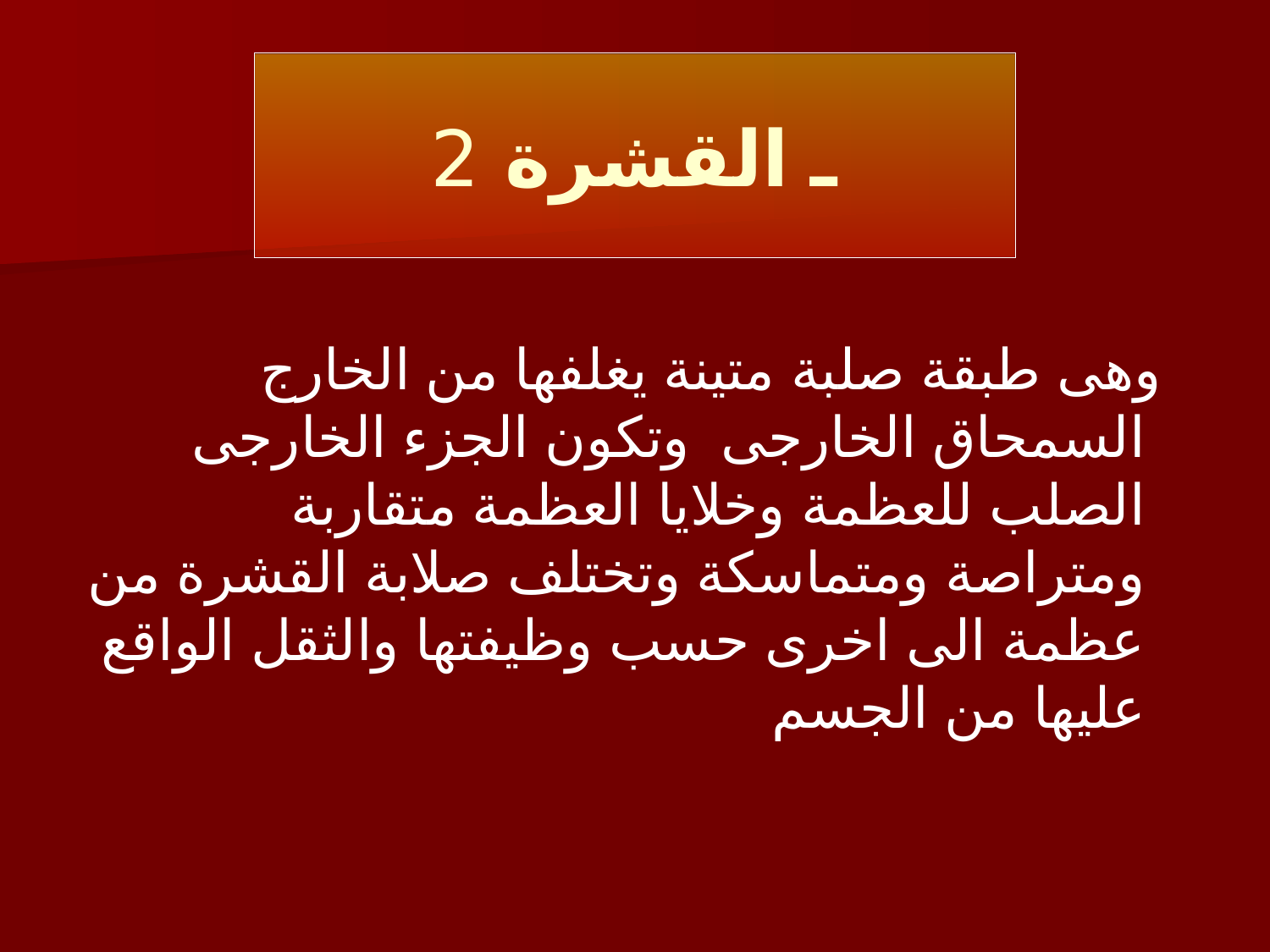

# 2 ـ القشرة
  وهى طبقة صلبة متينة يغلفها من الخارج السمحاق الخارجى  وتكون الجزء الخارجى الصلب للعظمة وخلايا العظمة متقاربة ومتراصة ومتماسكة وتختلف صلابة القشرة من عظمة الى اخرى حسب وظيفتها والثقل الواقع عليها من الجسم